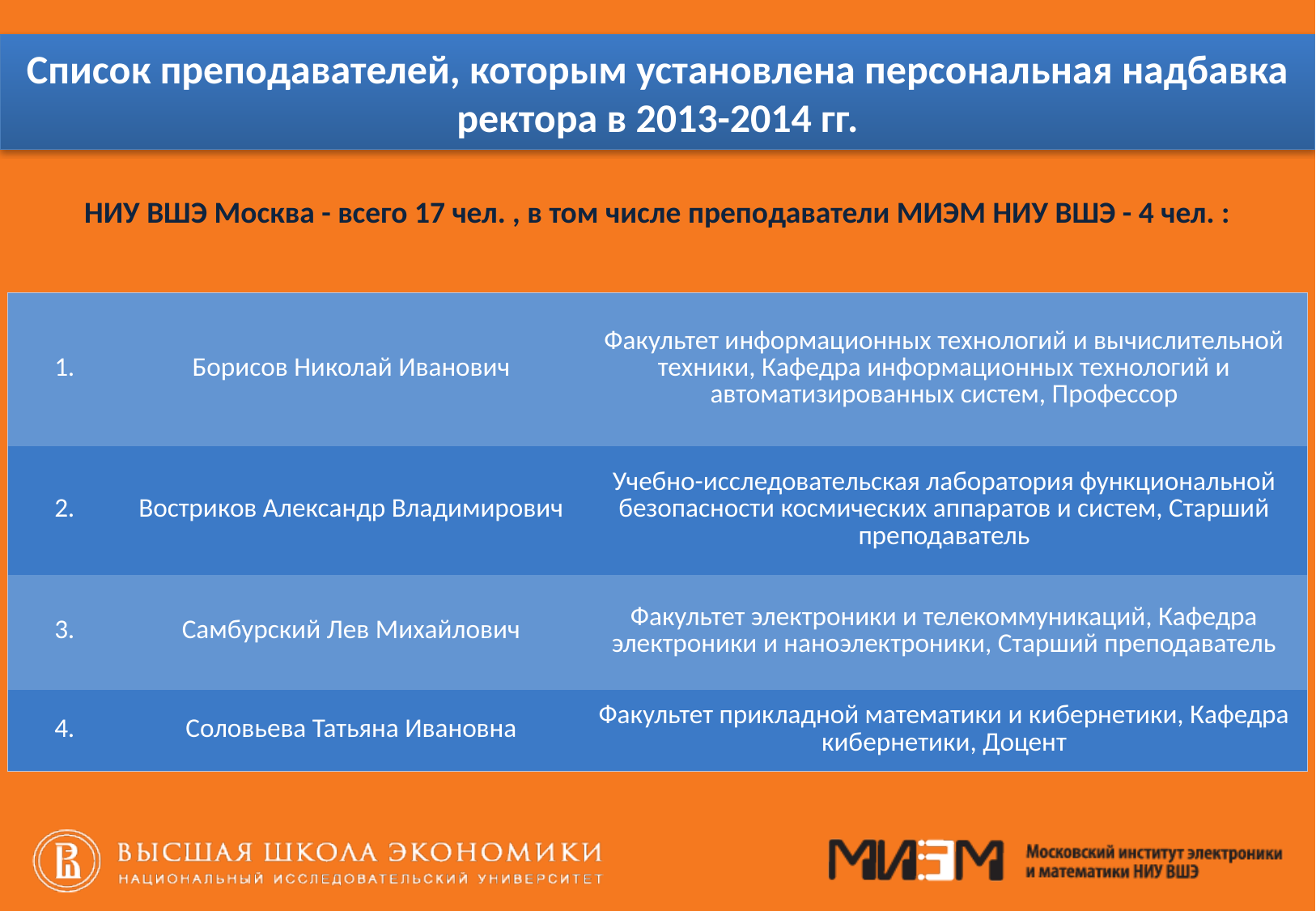

# Список преподавателей, которым установлена персональная надбавка ректора в 2013-2014 гг.
НИУ ВШЭ Москва - всего 17 чел. , в том числе преподаватели МИЭМ НИУ ВШЭ - 4 чел. :
| 1. | Борисов Николай Иванович | Факультет информационных технологий и вычислительной техники, Кафедра информационных технологий и автоматизированных систем, Профессор |
| --- | --- | --- |
| 2. | Востриков Александр Владимирович | Учебно-исследовательская лаборатория функциональной безопасности космических аппаратов и систем, Старший преподаватель |
| 3. | Самбурский Лев Михайлович | Факультет электроники и телекоммуникаций, Кафедра электроники и наноэлектроники, Старший преподаватель |
| 4. | Соловьева Татьяна Ивановна | Факультет прикладной математики и кибернетики, Кафедра кибернетики, Доцент |